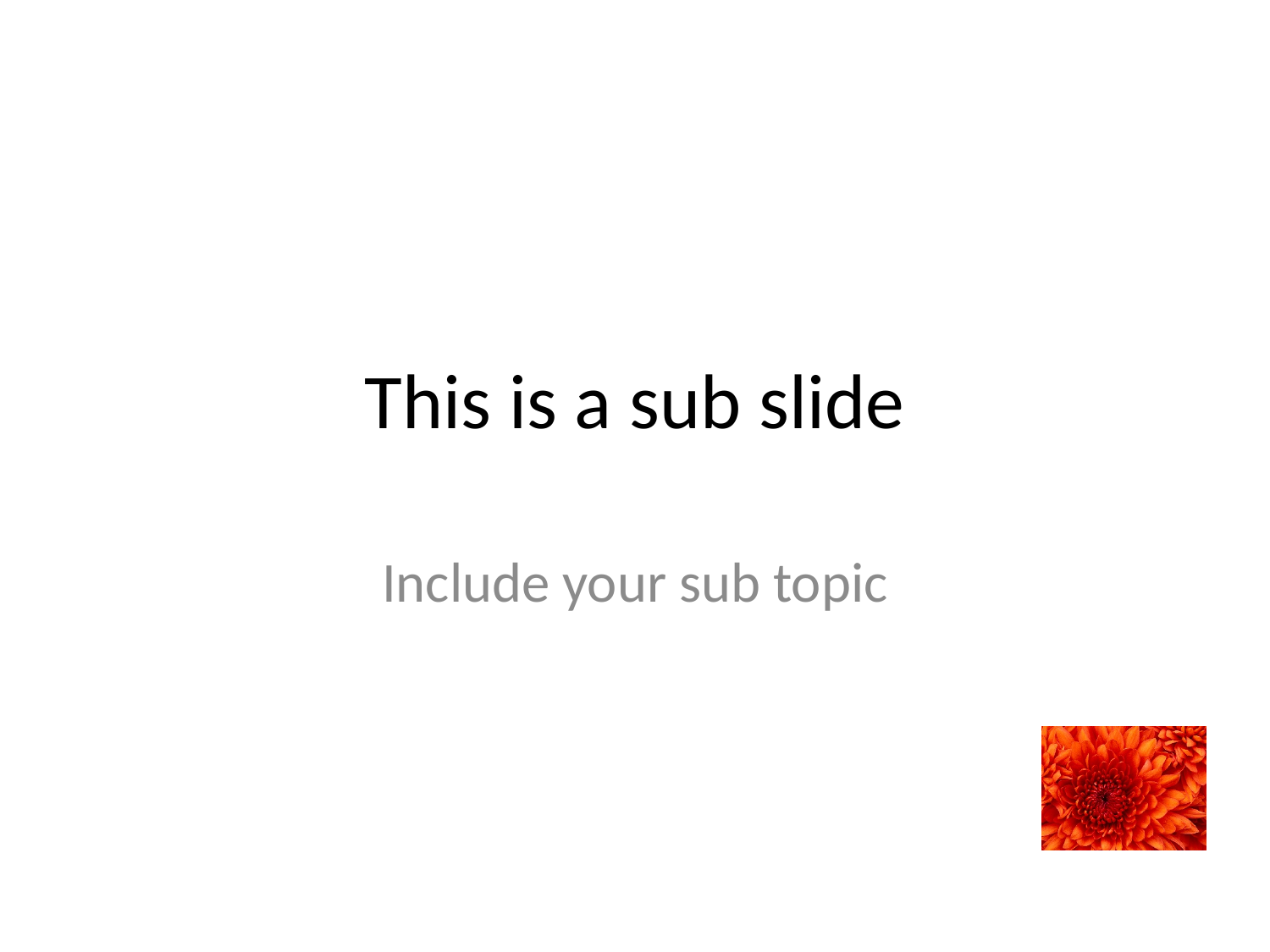

# This is a sub slide
Include your sub topic